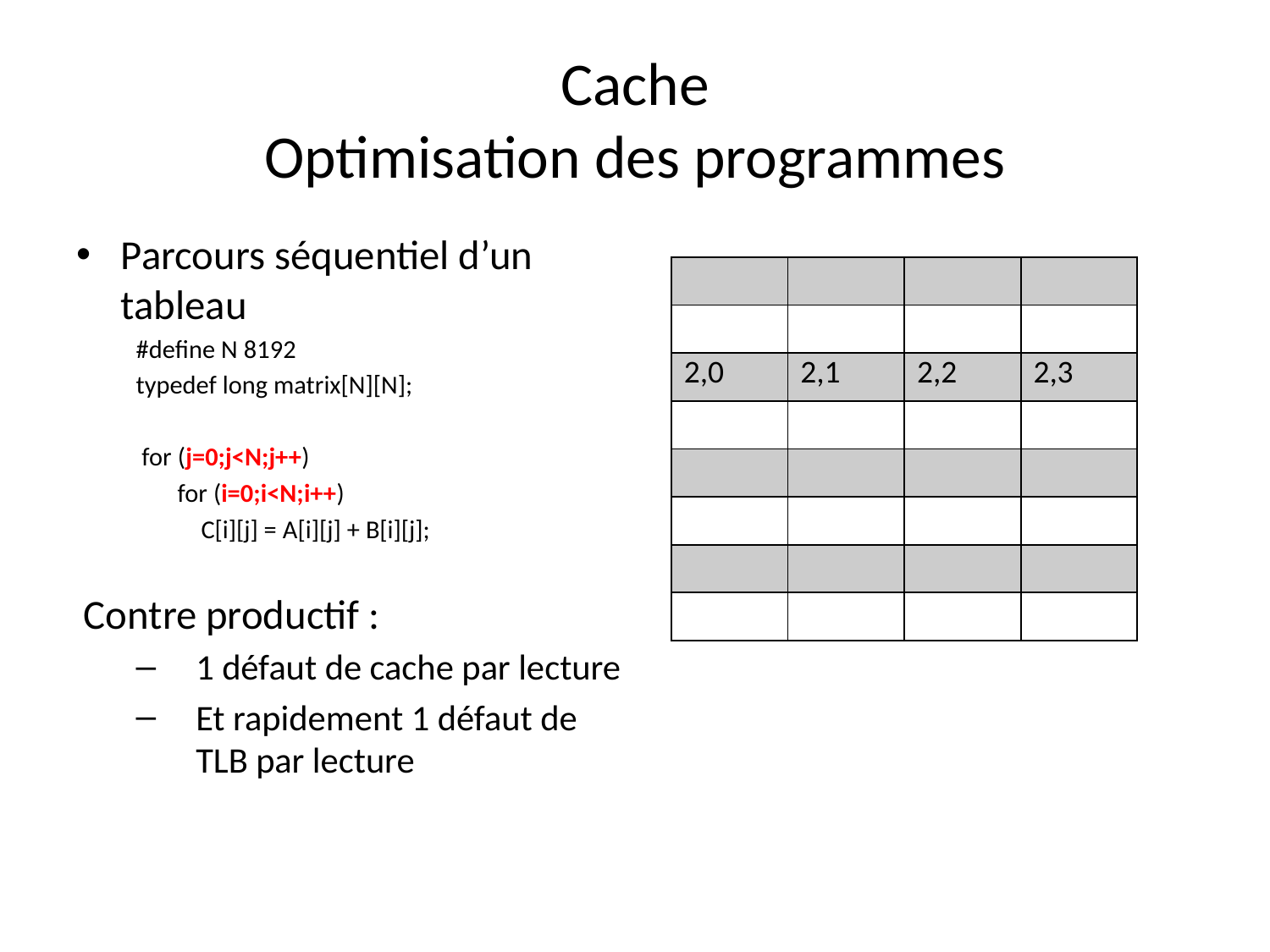

# Cache Optimisation des programmes
Parcours séquentiel d’un tableau
#define N 8192
typedef long matrix[N][N];

 for (j=0;j<N;j++)
       for (i=0;i<N;i++)
           C[i][j] = A[i][j] + B[i][j];

Contre productif :
1 défaut de cache par lecture
Et rapidement 1 défaut de TLB par lecture

|  |  |  |  |
| --- | --- | --- | --- |
|  |  |  |  |
| 2,0 | 2,1 | 2,2 | 2,3 |
|  |  |  |  |
|  |  |  |  |
|  |  |  |  |
|  |  |  |  |
|  |  |  |  |